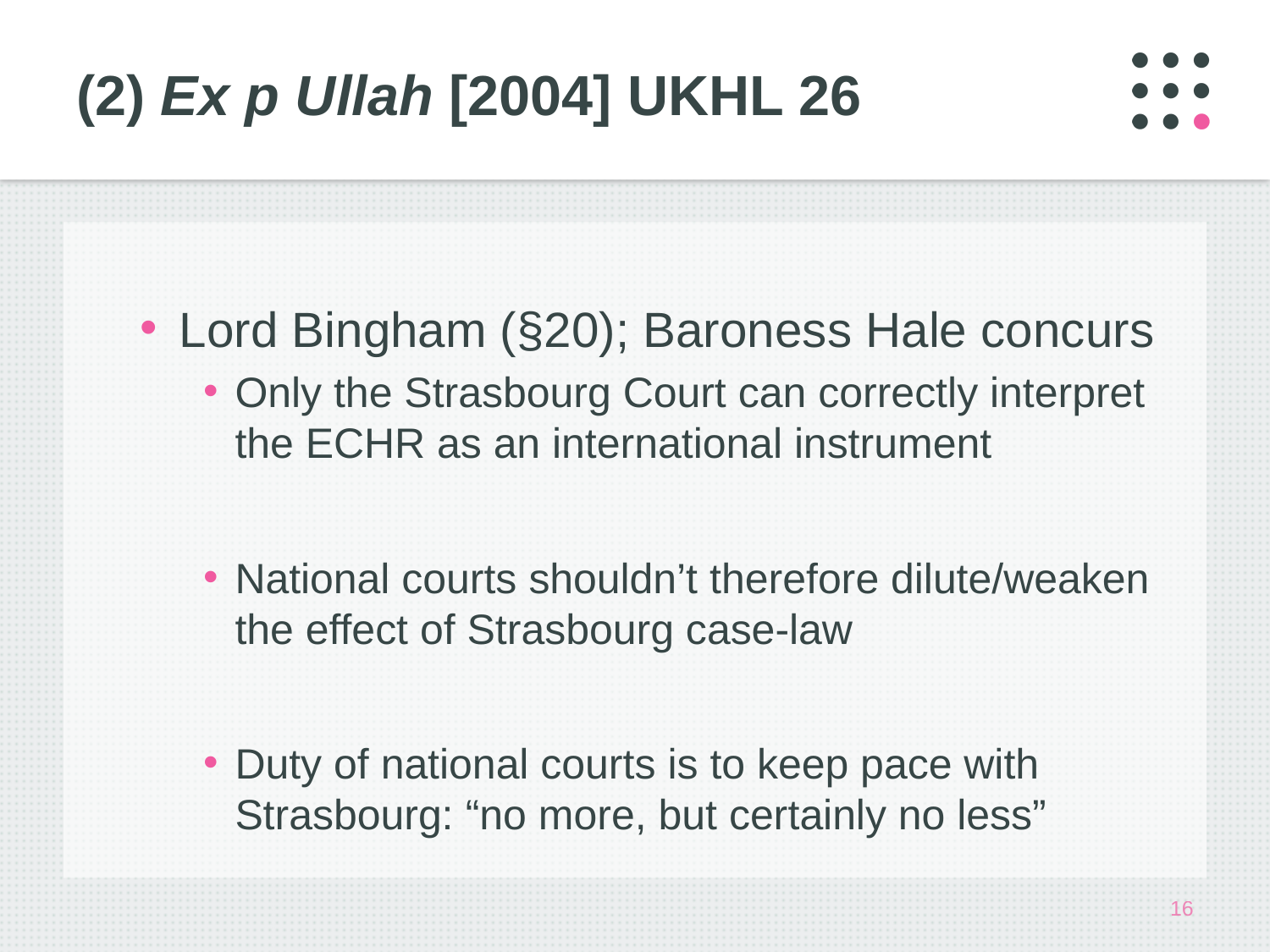

# (2) Ex p Ullah [2004] UKHL 26

Lord Bingham (§20); Baroness Hale concurs
Only the Strasbourg Court can correctly interpret the ECHR as an international instrument

National courts shouldn’t therefore dilute/weaken the effect of Strasbourg case-law

Duty of national courts is to keep pace with Strasbourg: “no more, but certainly no less”

16